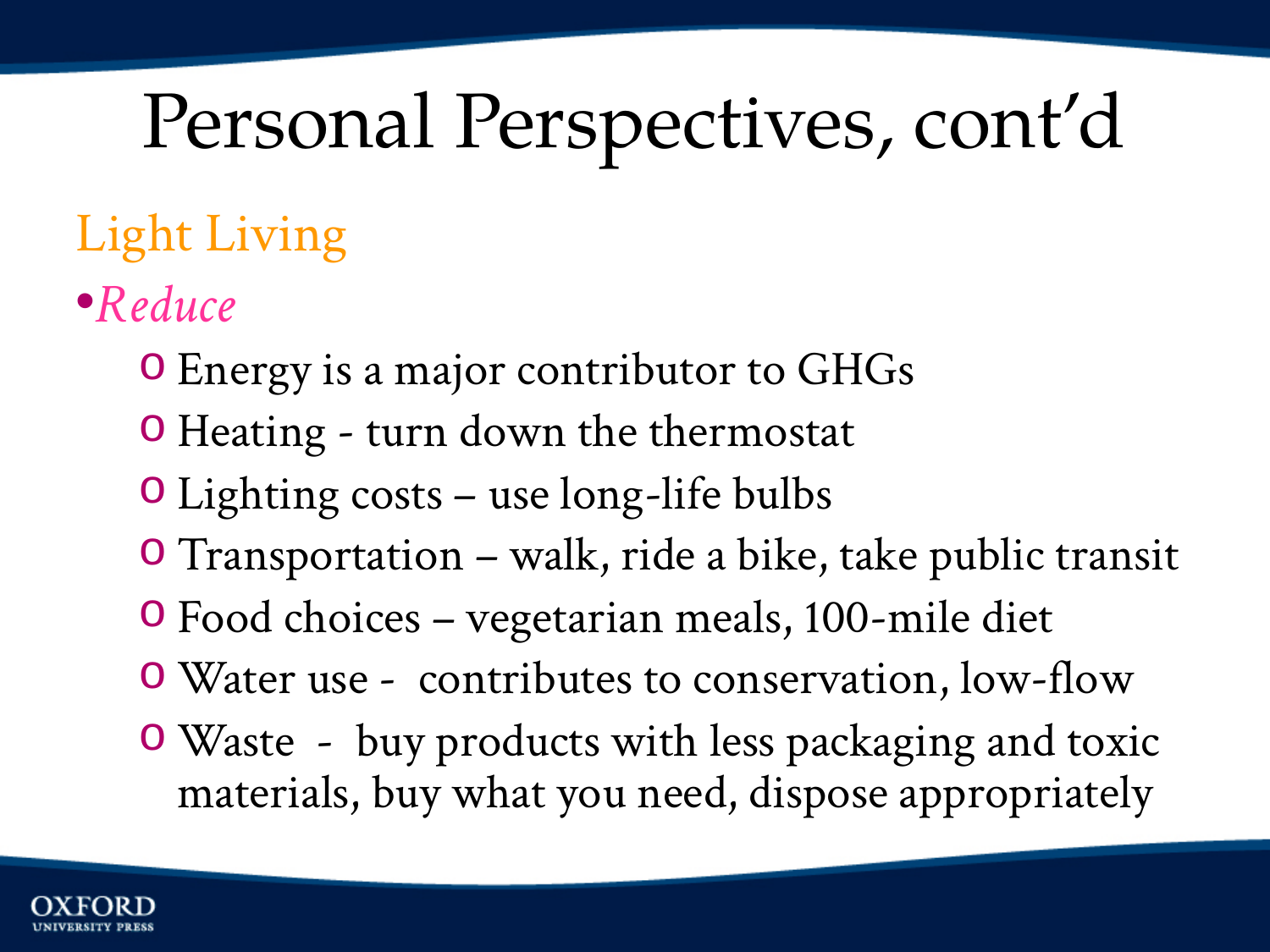

# Personal Perspectives, cont’d
Light Living
Reduce
Energy is a major contributor to GHGs
Heating - turn down the thermostat
Lighting costs – use long-life bulbs
Transportation – walk, ride a bike, take public transit
Food choices – vegetarian meals, 100-mile diet
Water use -  contributes to conservation, low-flow
Waste  -  buy products with less packaging and toxic materials, buy what you need, dispose appropriately